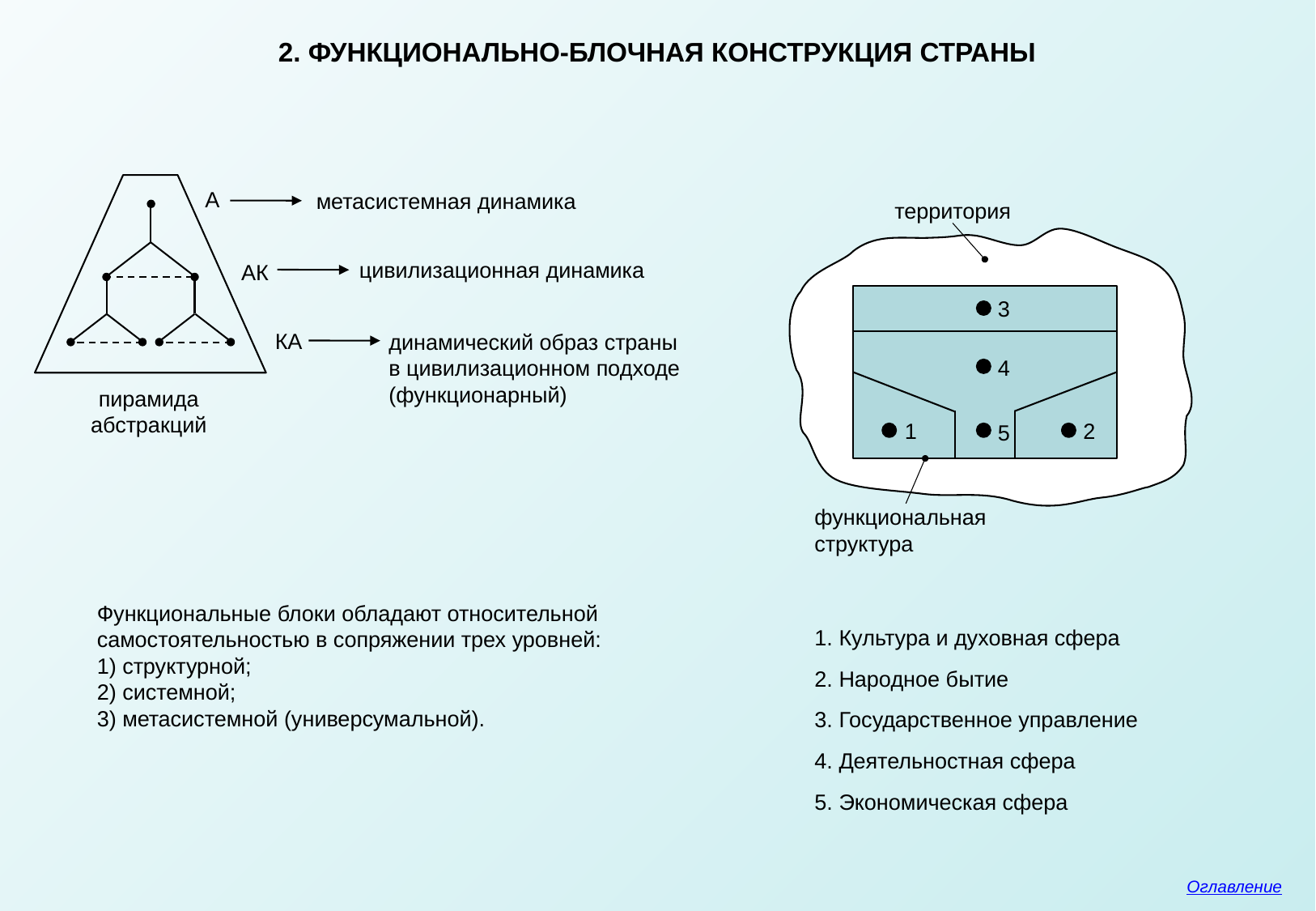

2. ФУНКЦИОНАЛЬНО-БЛОЧНАЯ КОНСТРУКЦИЯ СТРАНЫ

А
метасистемная динамика
 территория

цивилизационная динамика
АК

3

КА
динамический образ страны
в цивилизационном подходе (функционарный)

4

пирамида
абстракций
1
2
5

функциональная структура
Функциональные блоки обладают относительной
самостоятельностью в сопряжении трех уровней:
1) структурной;
2) системной;
3) метасистемной (универсумальной).
1. Культура и духовная сфера
2. Народное бытие
3. Государственное управление
4. Деятельностная сфера
5. Экономическая сфера

Оглавление